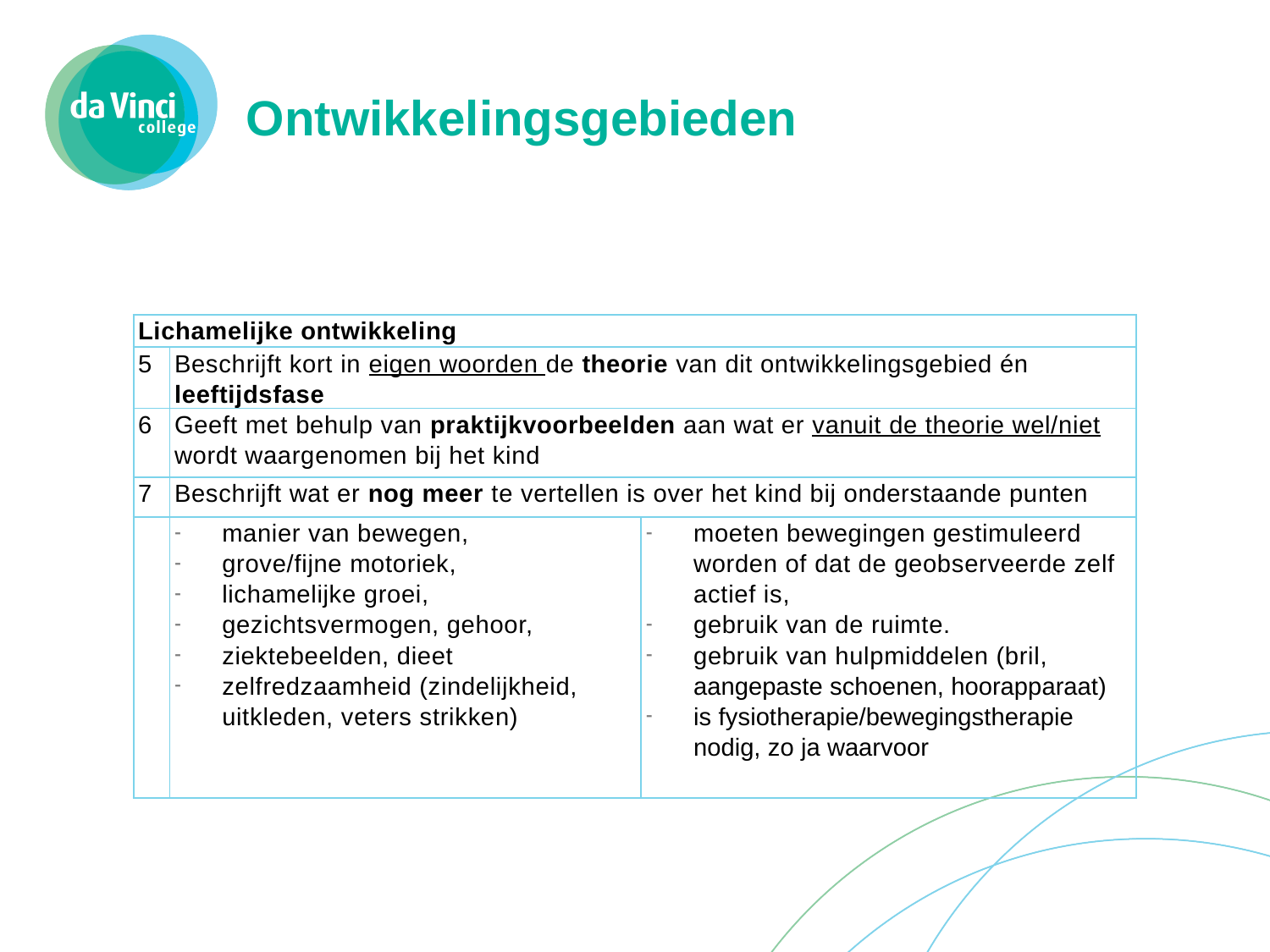

# Ontwikkelingsgebieden
| Lichamelijke ontwikkeling |  |  |
| --- | --- | --- |
| 5 | Beschrijft kort in eigen woorden de theorie van dit ontwikkelingsgebied én leeftijdsfase |  |
| 6 | Geeft met behulp van praktijkvoorbeelden aan wat er vanuit de theorie wel/niet wordt waargenomen bij het kind |  |
| 7 | Beschrijft wat er nog meer te vertellen is over het kind bij onderstaande punten |  |
|  | manier van bewegen, grove/fijne motoriek, lichamelijke groei, gezichtsvermogen, gehoor, ziektebeelden, dieet zelfredzaamheid (zindelijkheid, uitkleden, veters strikken) | moeten bewegingen gestimuleerd worden of dat de geobserveerde zelf actief is, gebruik van de ruimte. gebruik van hulpmiddelen (bril, aangepaste schoenen, hoorapparaat) is fysiotherapie/bewegingstherapie nodig, zo ja waarvoor |